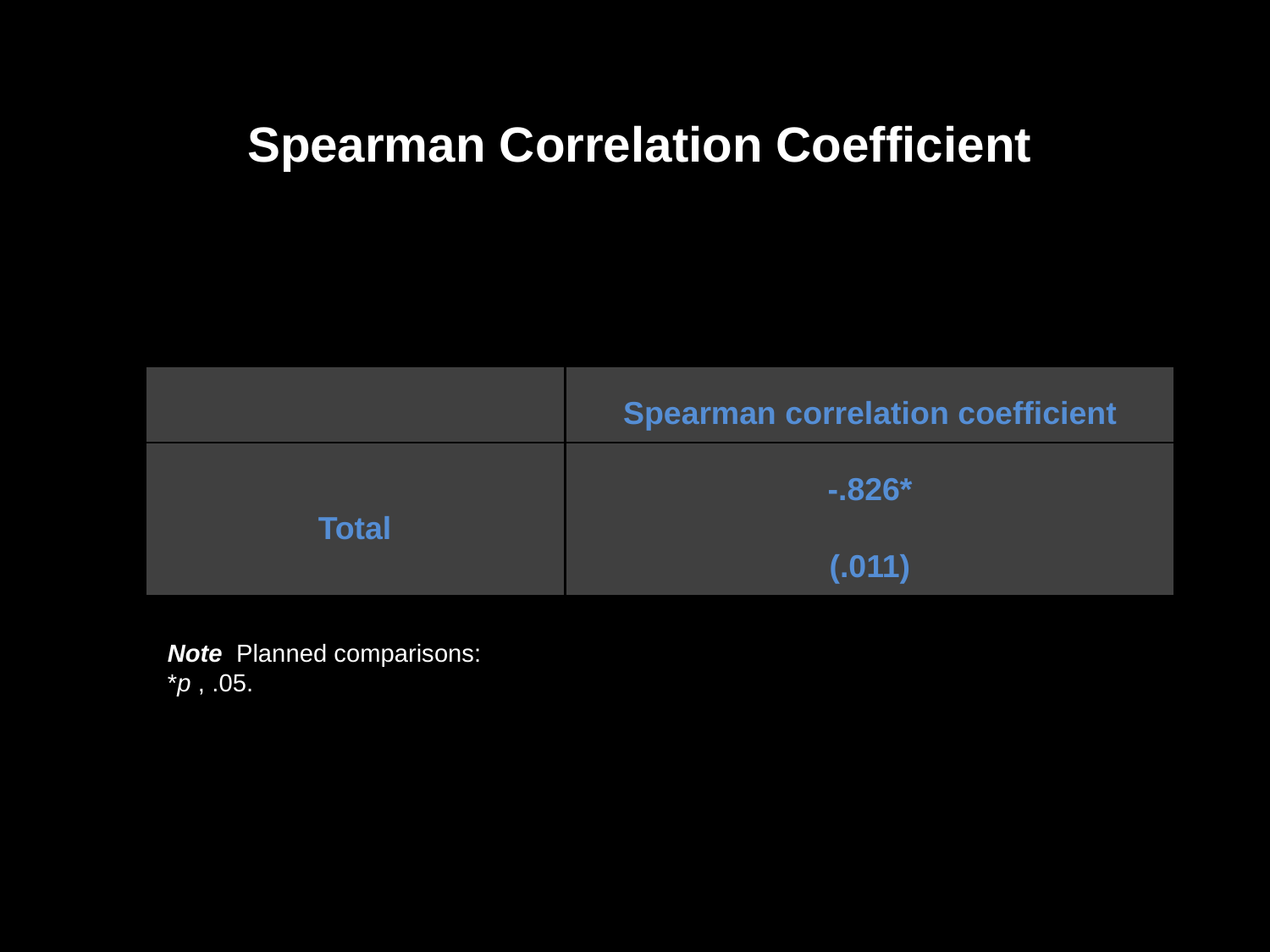

Spearman Correlation Coefficient
|  | Spearman correlation coefficient |
| --- | --- |
| Total | -.826\* |
|  | (.011) |
Note  Planned comparisons: *p , .05.